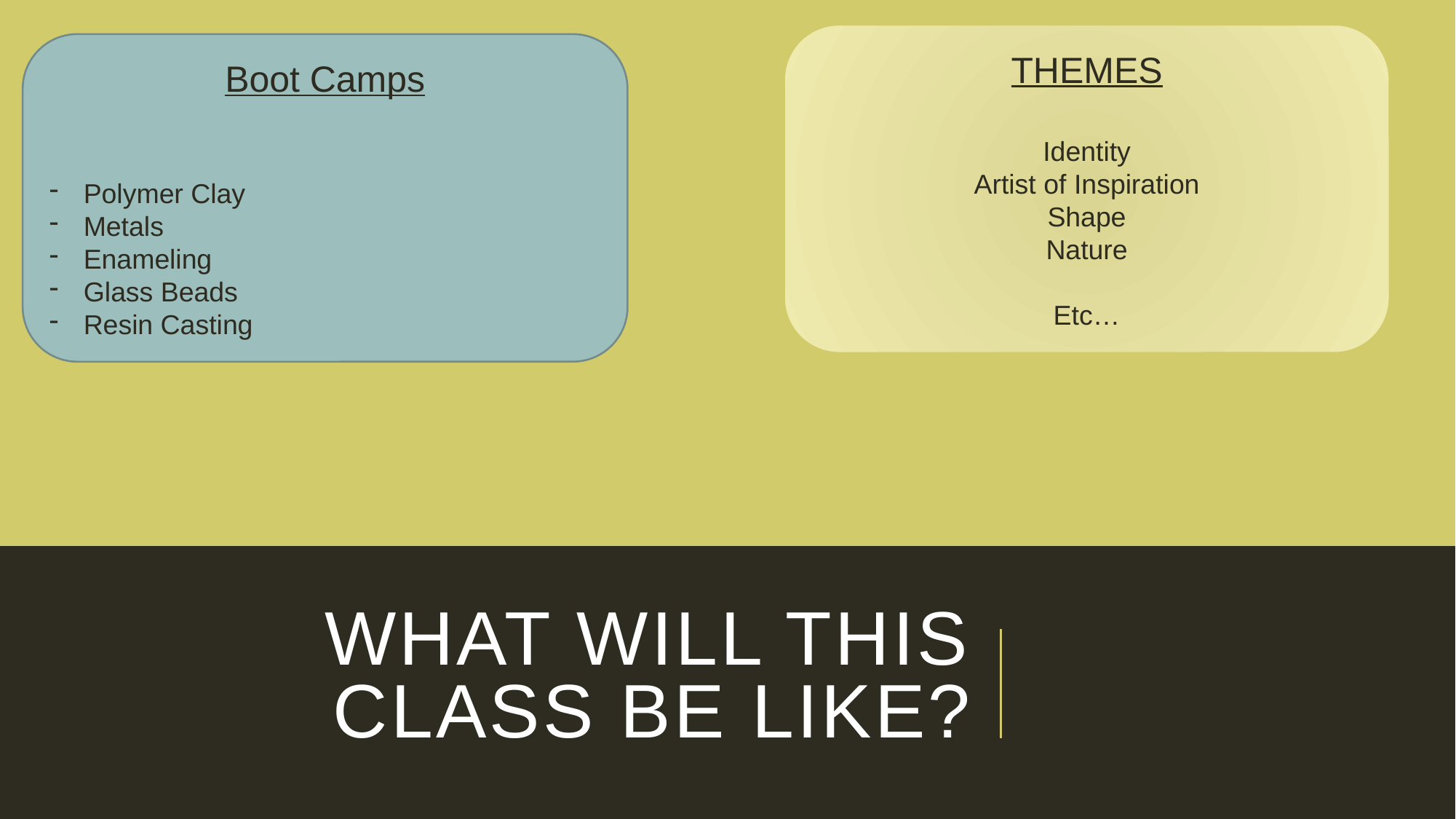

THEMES

Identity
Artist of Inspiration
Shape
Nature

Etc…
Boot Camps

Polymer Clay
Metals
Enameling
Glass Beads
Resin Casting
# What will this class be like?